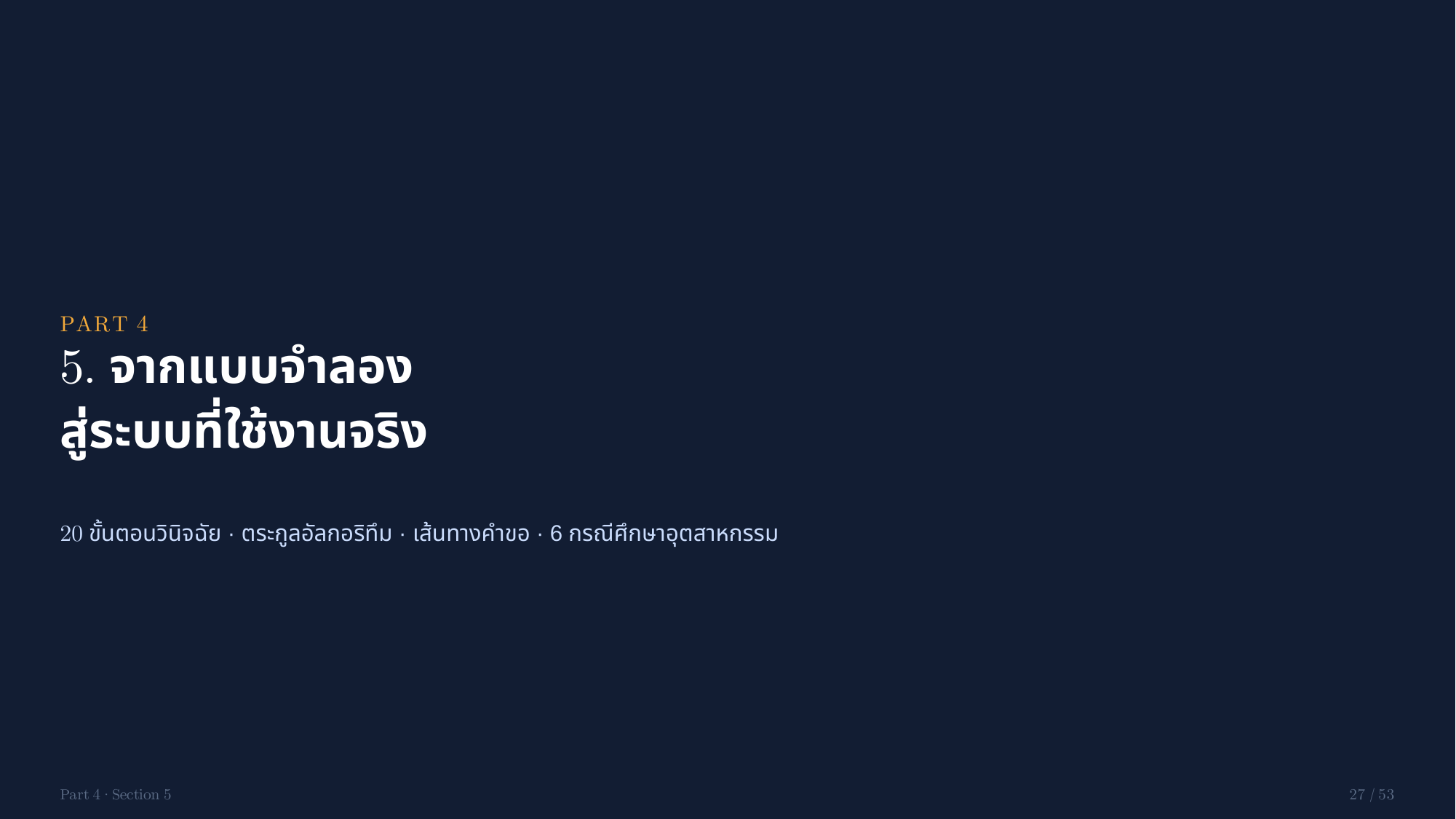

PART 4
5. จากแบบจำลอง
สู่ระบบที่ใช้งานจริง
20 ขั้นตอนวินิจฉัย · ตระกูลอัลกอริทึม · เส้นทางคำขอ · 6 กรณีศึกษาอุตสาหกรรม
Part 4 · Section 5
27 / 53